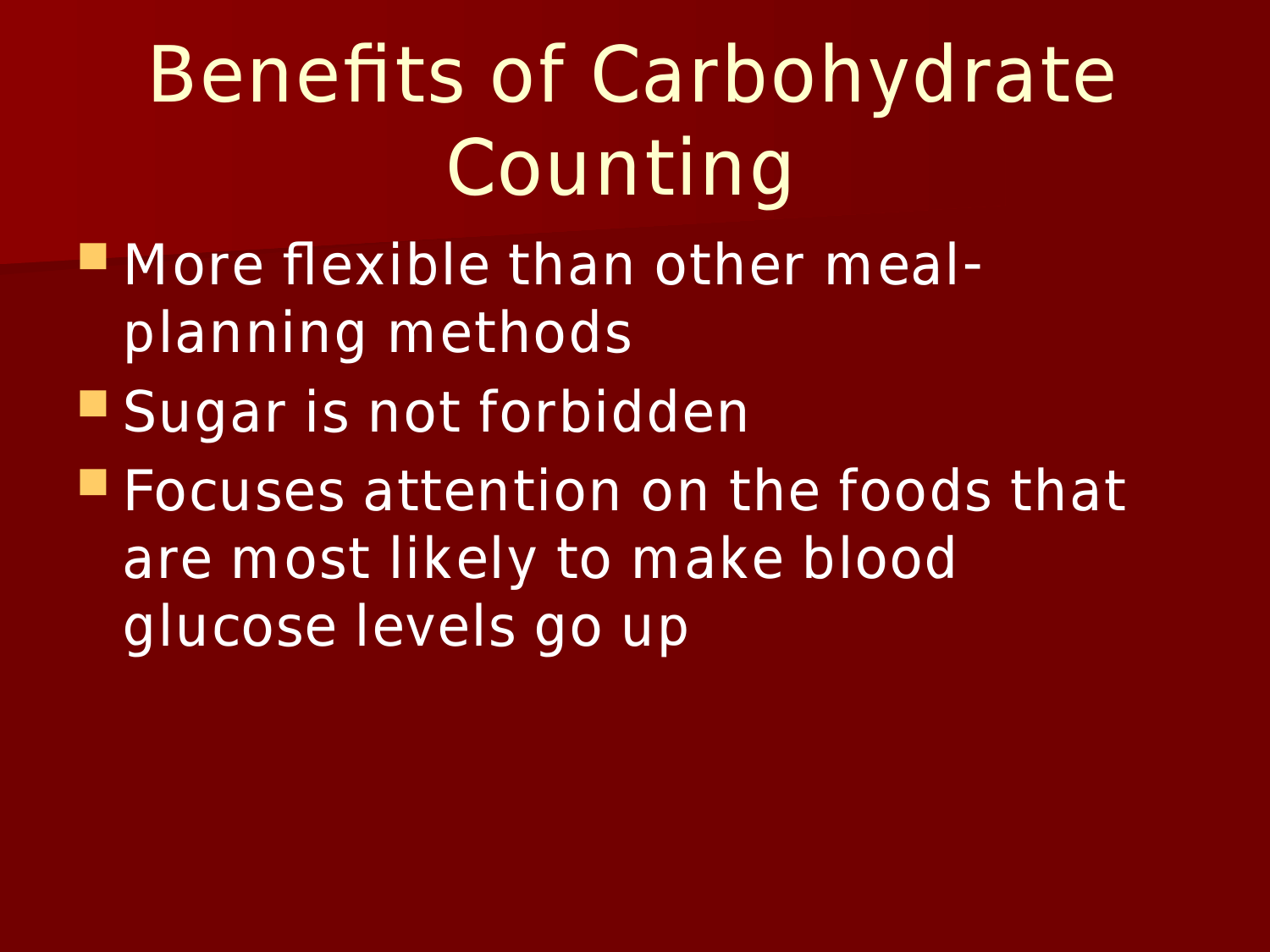

# Benefits of Carbohydrate Counting
More flexible than other meal-planning methods
Sugar is not forbidden
Focuses attention on the foods that are most likely to make blood glucose levels go up